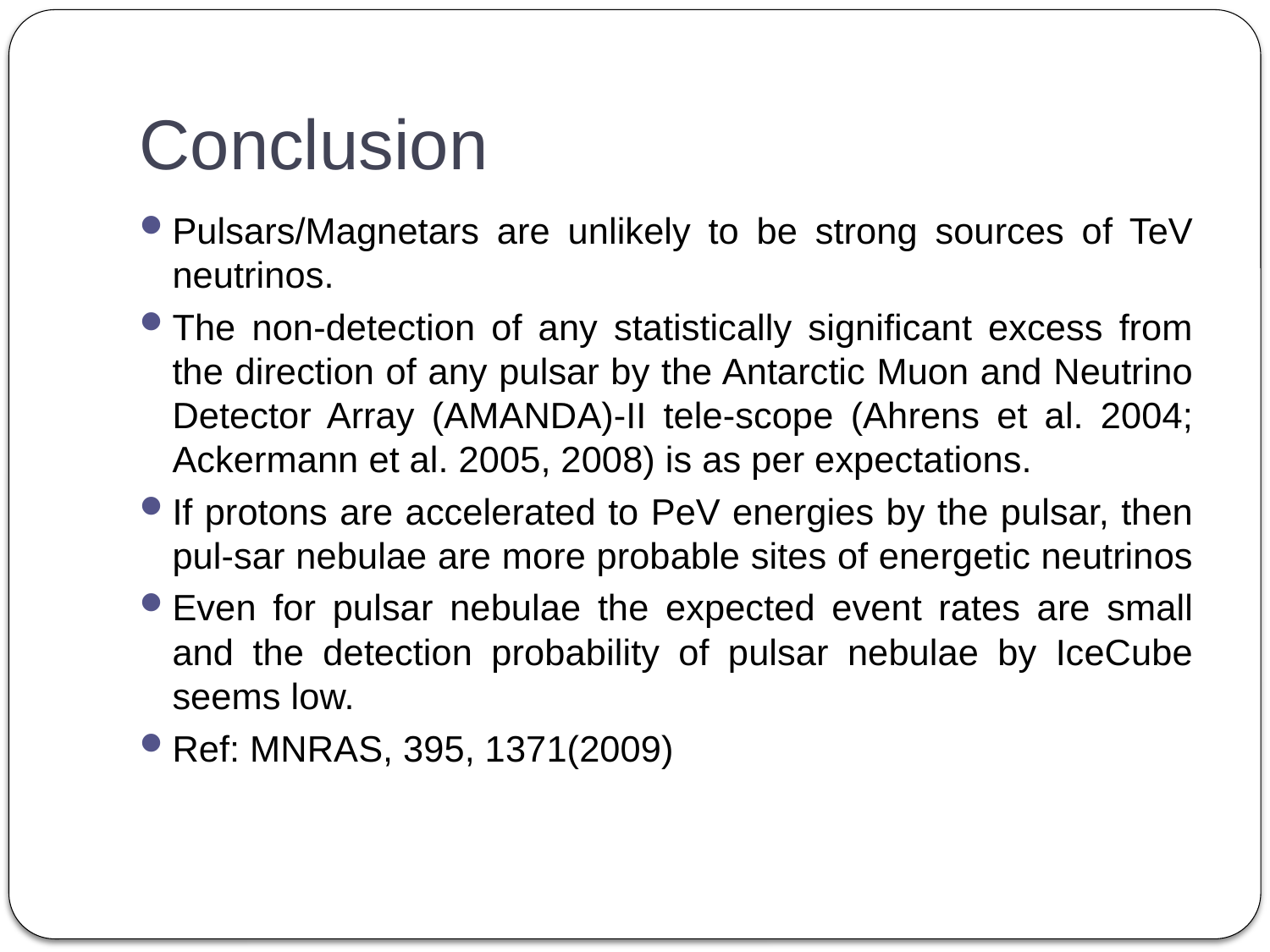

# Conclusion
Pulsars/Magnetars are unlikely to be strong sources of TeV neutrinos.
The non-detection of any statistically significant excess from the direction of any pulsar by the Antarctic Muon and Neutrino Detector Array (AMANDA)-II tele-scope (Ahrens et al. 2004; Ackermann et al. 2005, 2008) is as per expectations.
If protons are accelerated to PeV energies by the pulsar, then pul-sar nebulae are more probable sites of energetic neutrinos
Even for pulsar nebulae the expected event rates are small and the detection probability of pulsar nebulae by IceCube seems low.
Ref: MNRAS, 395, 1371(2009)